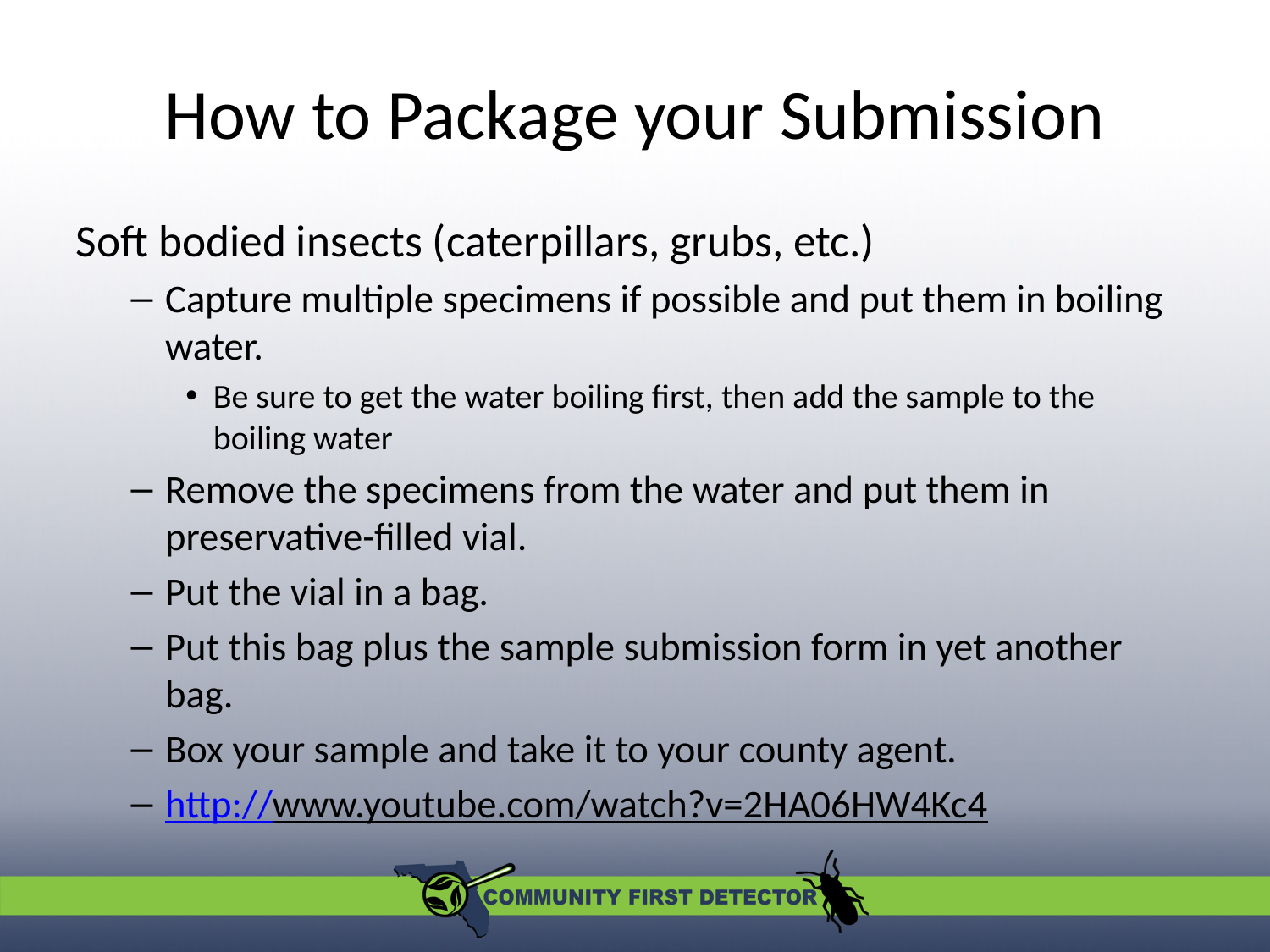

# How to Package your Submission
Soft bodied insects (caterpillars, grubs, etc.)
Capture multiple specimens if possible and put them in boiling water.
Be sure to get the water boiling first, then add the sample to the boiling water
Remove the specimens from the water and put them in preservative-filled vial.
Put the vial in a bag.
Put this bag plus the sample submission form in yet another bag.
Box your sample and take it to your county agent.
http://www.youtube.com/watch?v=2HA06HW4Kc4